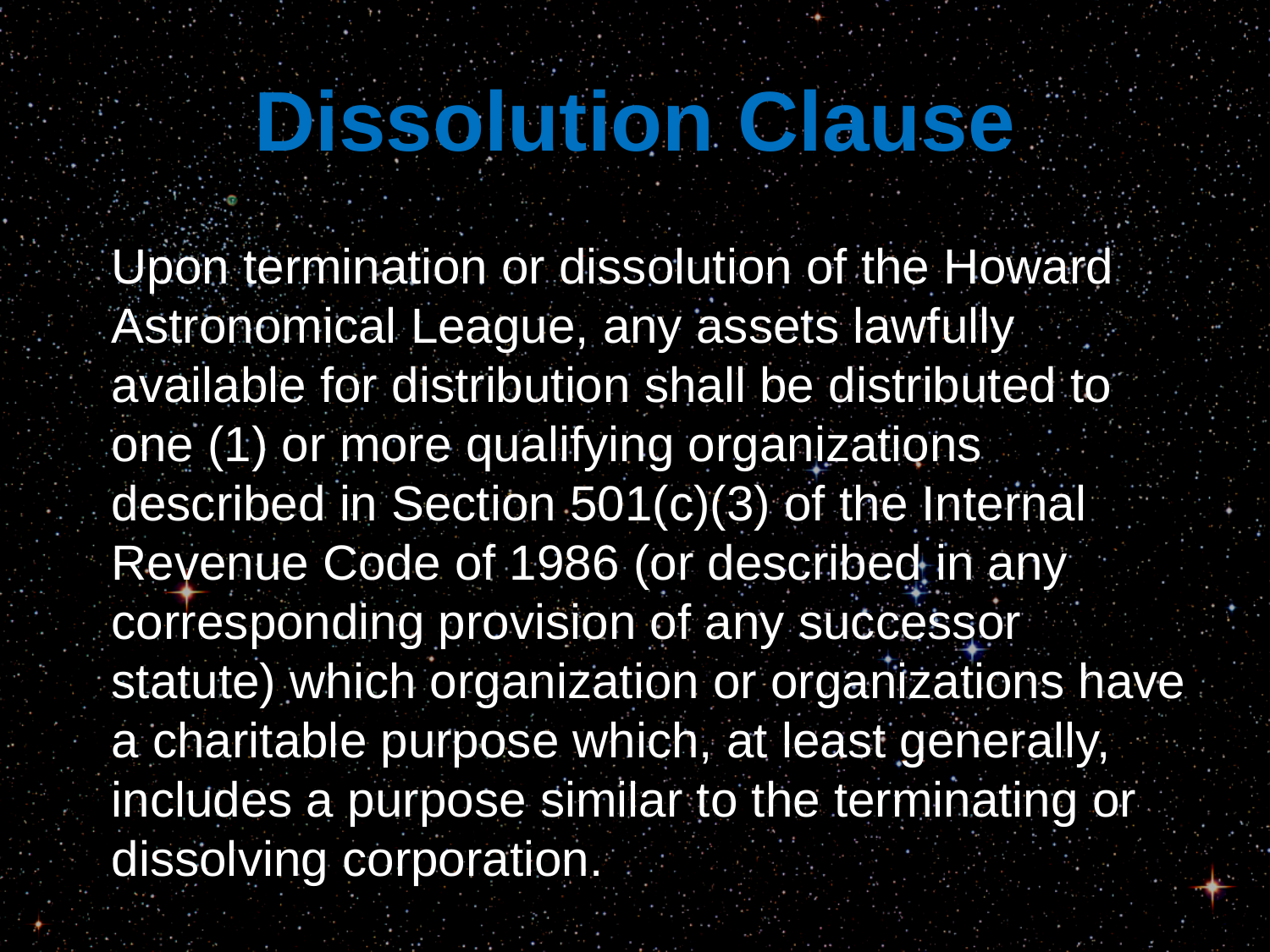

# Dissolution Clause
Upon termination or dissolution of the Howard Astronomical League, any assets lawfully available for distribution shall be distributed to one (1) or more qualifying organizations described in Section 501(c)(3) of the Internal Revenue Code of 1986 (or described in any corresponding provision of any successor statute) which organization or organizations have a charitable purpose which, at least generally, includes a purpose similar to the terminating or dissolving corporation.